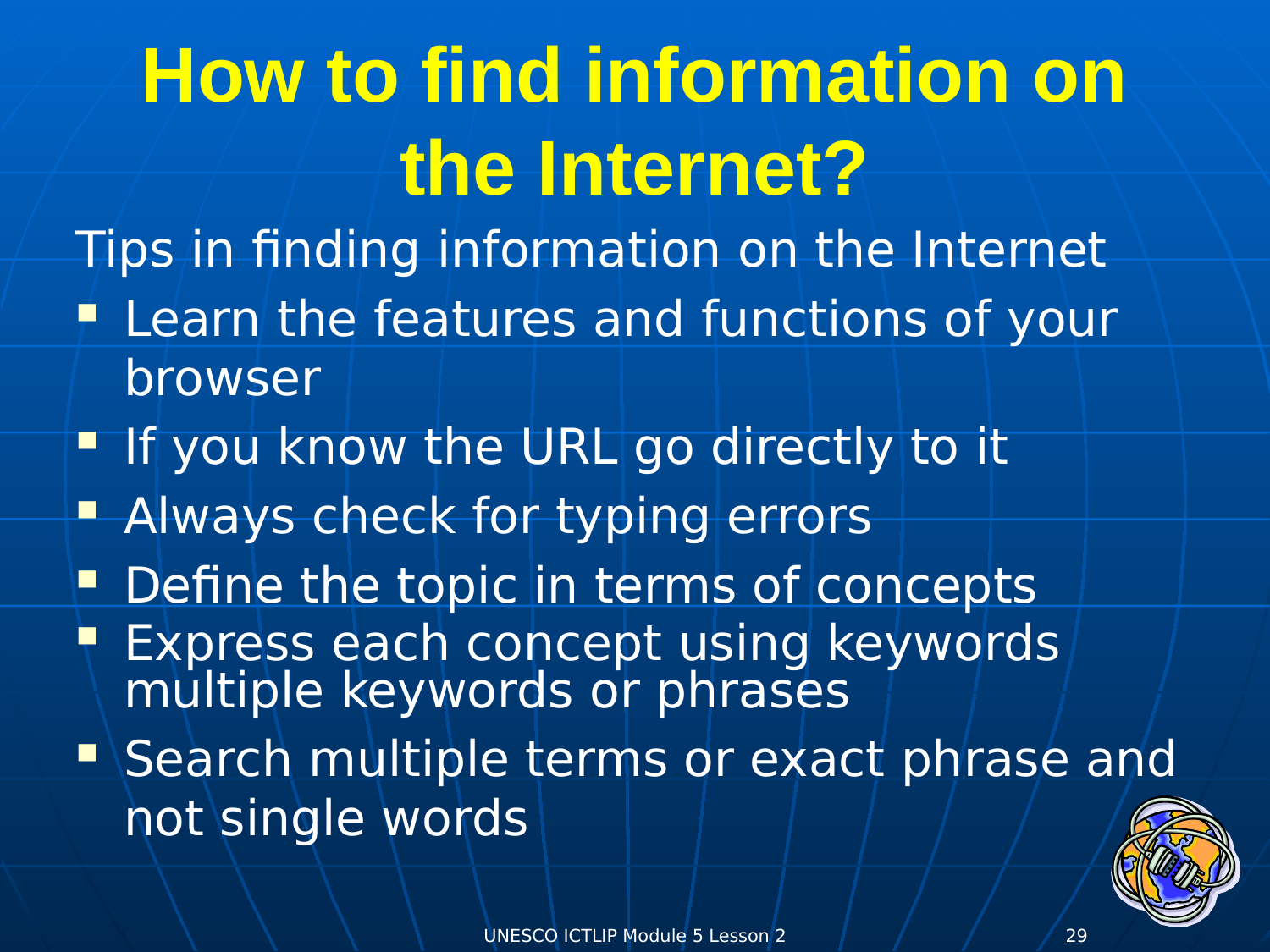

# How to find information on the Internet?
Tips in finding information on the Internet
Learn the features and functions of your browser
If you know the URL go directly to it
Always check for typing errors
Define the topic in terms of concepts
Express each concept using keywords multiple keywords or phrases
Search multiple terms or exact phrase and not single words

UNESCO ICTLIP Module 5 Lesson 2
29